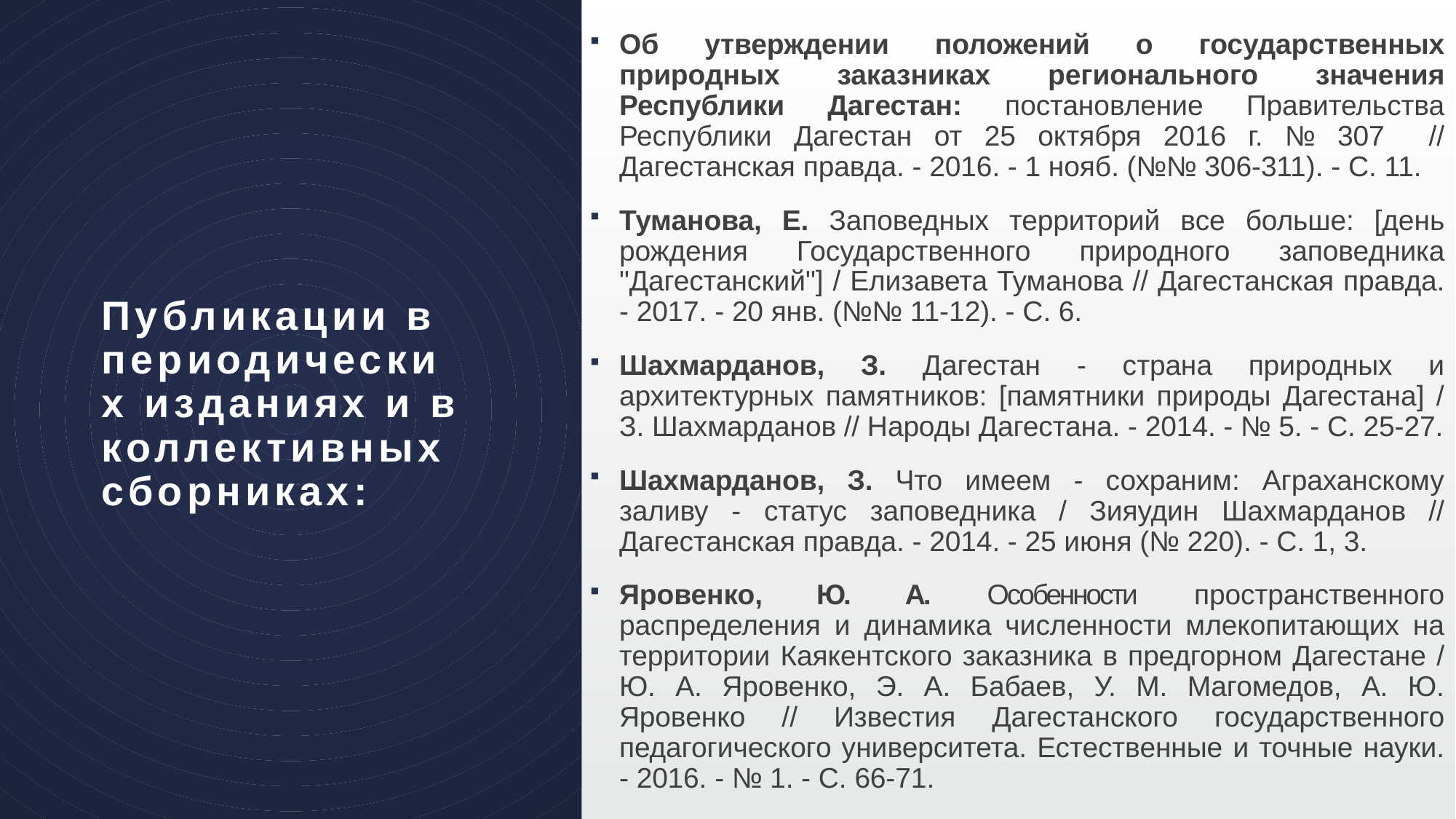

Об утверждении положений о государственных природных заказниках регионального значения Республики Дагестан: постановление Правительства Республики Дагестан от 25 октября 2016 г. № 307  // Дагестанская правда. - 2016. - 1 нояб. (№№ 306-311). - С. 11.
Туманова, Е. Заповедных территорий все больше: [день рождения Государственного природного заповедника "Дагестанский"] / Елизавета Туманова // Дагестанская правда. - 2017. - 20 янв. (№№ 11-12). - С. 6.
Шахмарданов, З. Дагестан - страна природных и архитектурных памятников: [памятники природы Дагестана] / З. Шахмарданов // Народы Дагестана. - 2014. - № 5. - С. 25-27.
Шахмарданов, З. Что имеем - сохраним: Аграханскому заливу - статус заповедника / Зияудин Шахмарданов // Дагестанская правда. - 2014. - 25 июня (№ 220). - С. 1, 3.
Яровенко, Ю. А. Особенности пространственного распределения и динамика численности млекопитающих на территории Каякентского заказника в предгорном Дагестане / Ю. А. Яровенко, Э. А. Бабаев, У. М. Магомедов, А. Ю. Яровенко // Известия Дагестанского государственного педагогического университета. Естественные и точные науки. - 2016. - № 1. - С. 66-71.

# Публикации в периодических изданиях и в коллективных сборниках: